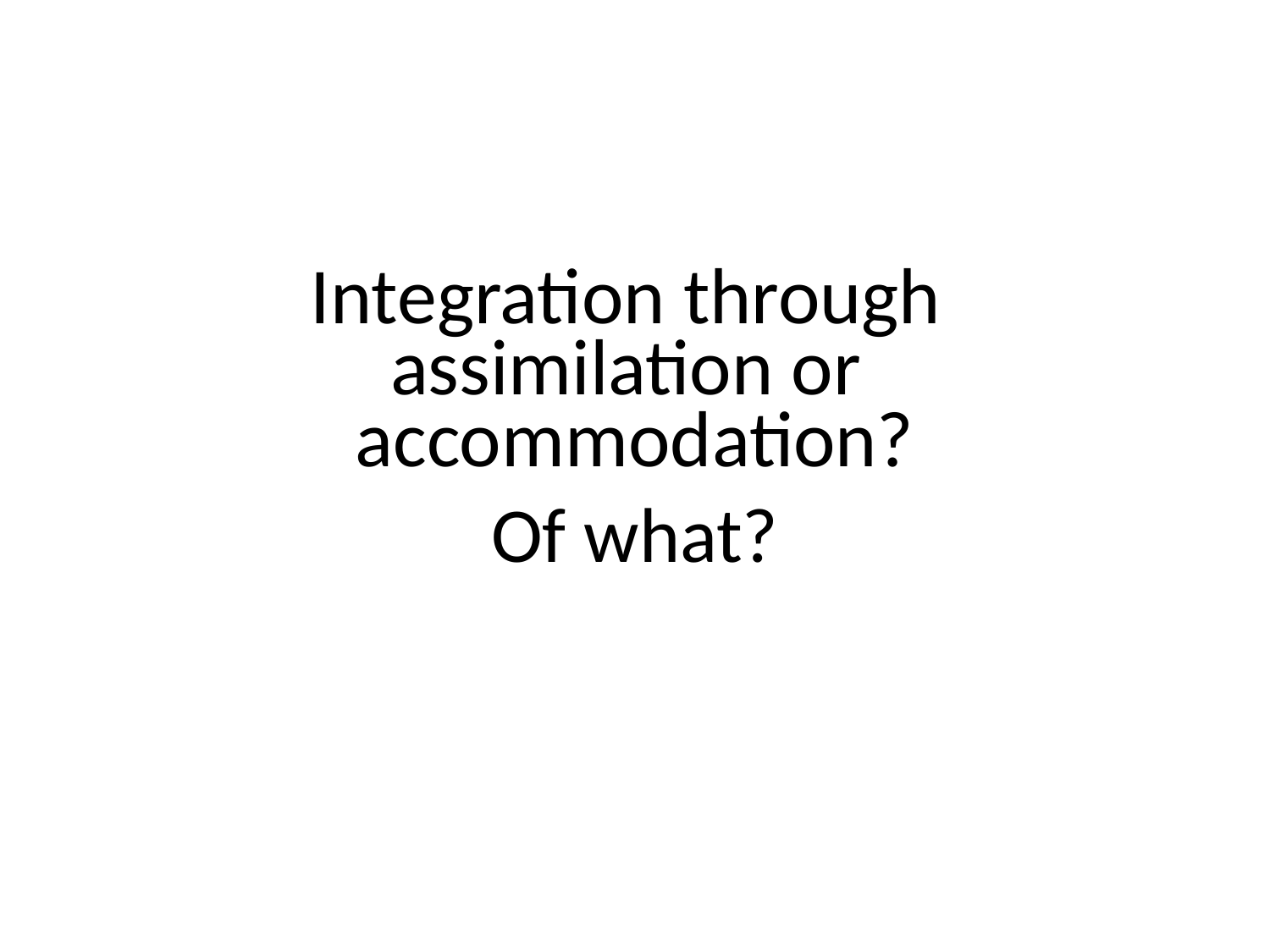

# Integration through assimilation or accommodation?
Of what?